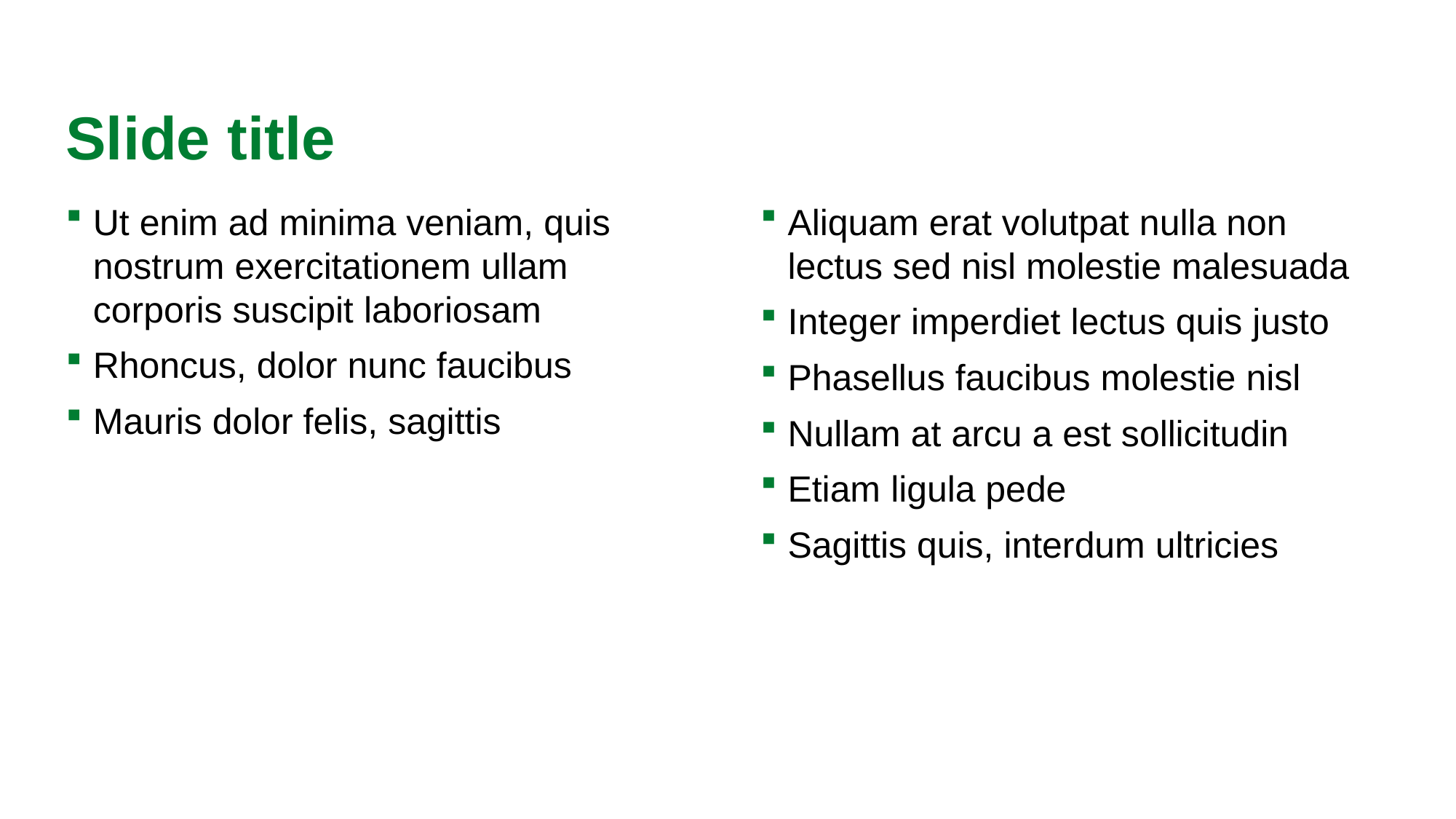

# Slide title
Ut enim ad minima veniam, quis nostrum exercitationem ullam corporis suscipit laboriosam
Rhoncus, dolor nunc faucibus
Mauris dolor felis, sagittis

Aliquam erat volutpat nulla non lectus sed nisl molestie malesuada
Integer imperdiet lectus quis justo
Phasellus faucibus molestie nisl
Nullam at arcu a est sollicitudin
Etiam ligula pede
Sagittis quis, interdum ultricies